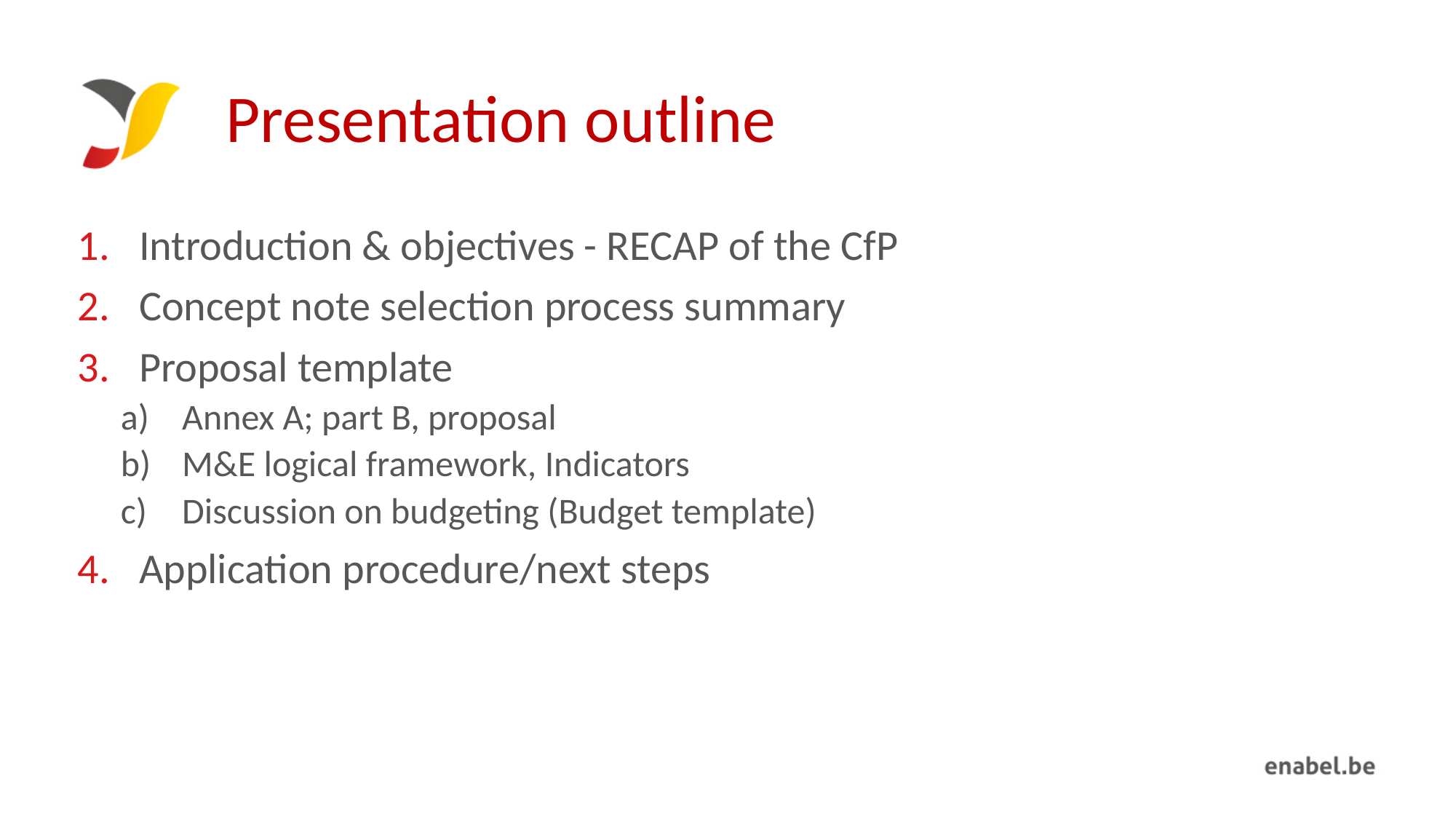

# Presentation outline
Introduction & objectives - RECAP of the CfP
Concept note selection process summary
Proposal template
Annex A; part B, proposal
M&E logical framework, Indicators
Discussion on budgeting (Budget template)
Application procedure/next steps